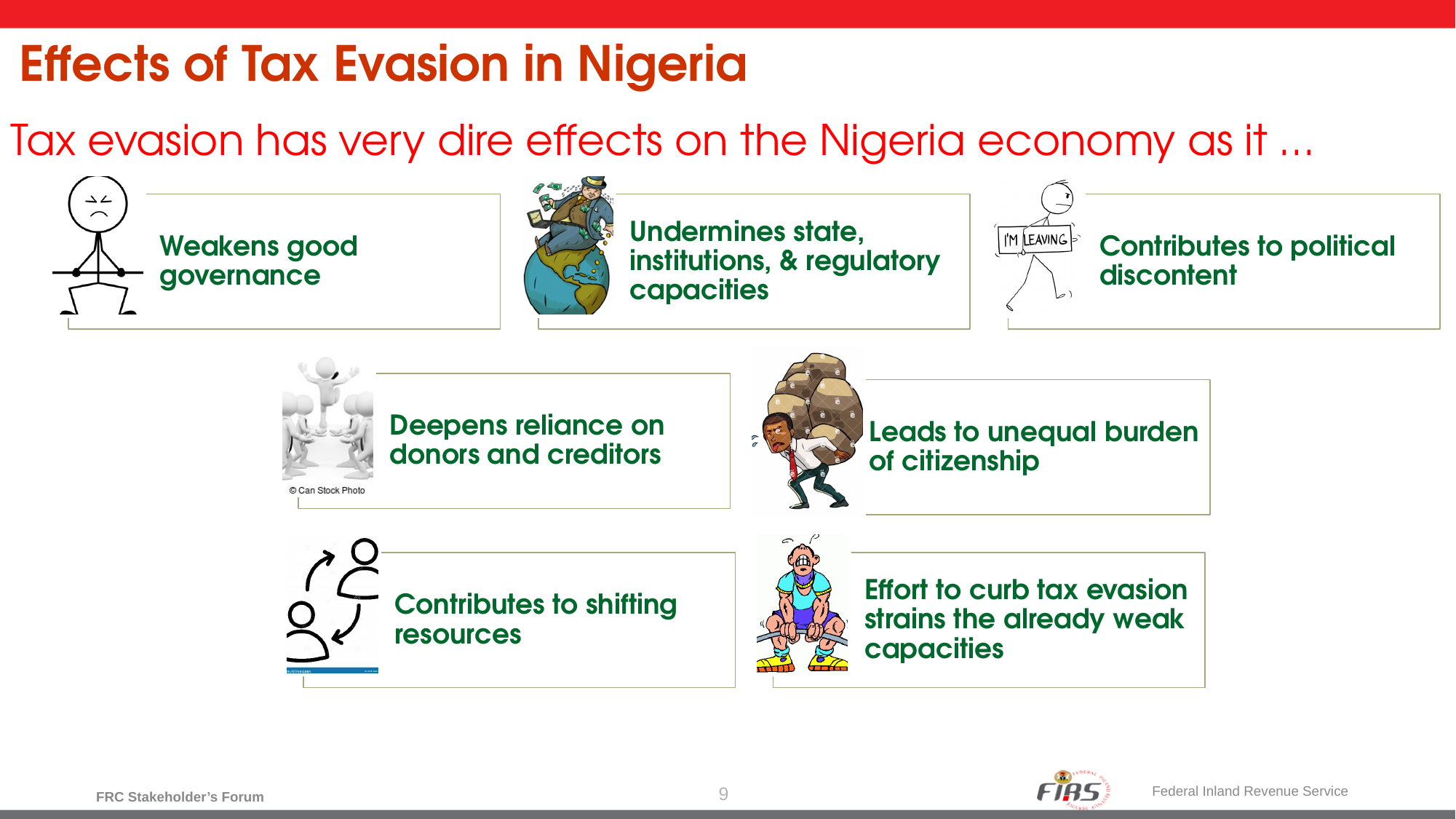

# Effects of Tax Evasion in Nigeria
Tax evasion has very dire effects on the Nigeria economy as it …
Weakens good governance
Undermines state, institutions, & regulatory capacities
Contributes to political discontent
Deepens reliance on donors and creditors
Leads to unequal burden of citizenship
Contributes to shifting resources
Effort to curb tax evasion strains the already weak capacities
9